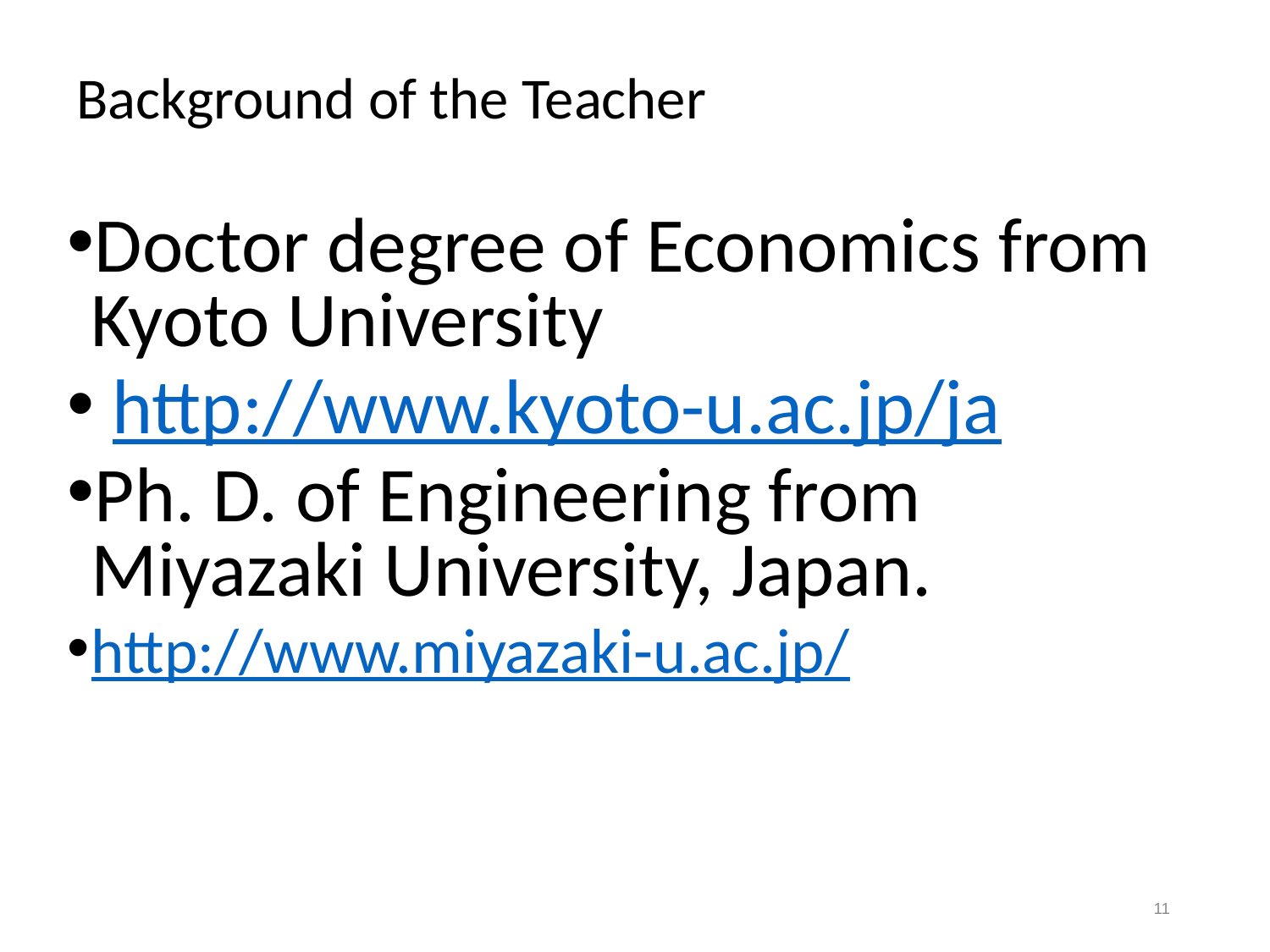

# Background of the Teacher
Doctor degree of Economics from Kyoto University
 http://www.kyoto-u.ac.jp/ja
Ph. D. of Engineering from Miyazaki University, Japan.
http://www.miyazaki-u.ac.jp/
11